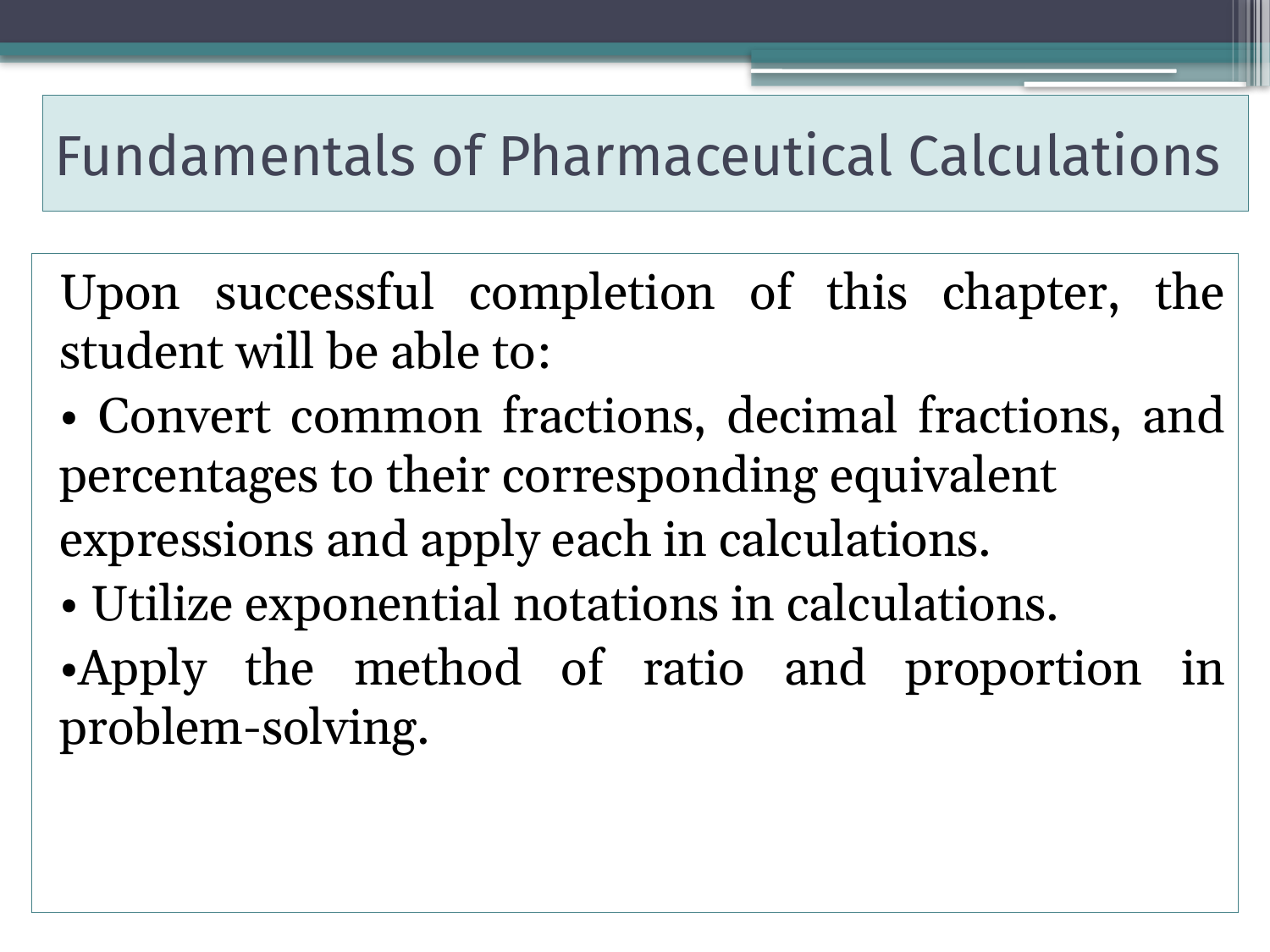

# Fundamentals of Pharmaceutical Calculations
Upon successful completion of this chapter, the student will be able to:
• Convert common fractions, decimal fractions, and percentages to their corresponding equivalent
expressions and apply each in calculations.
• Utilize exponential notations in calculations.
•Apply the method of ratio and proportion in problem-solving.